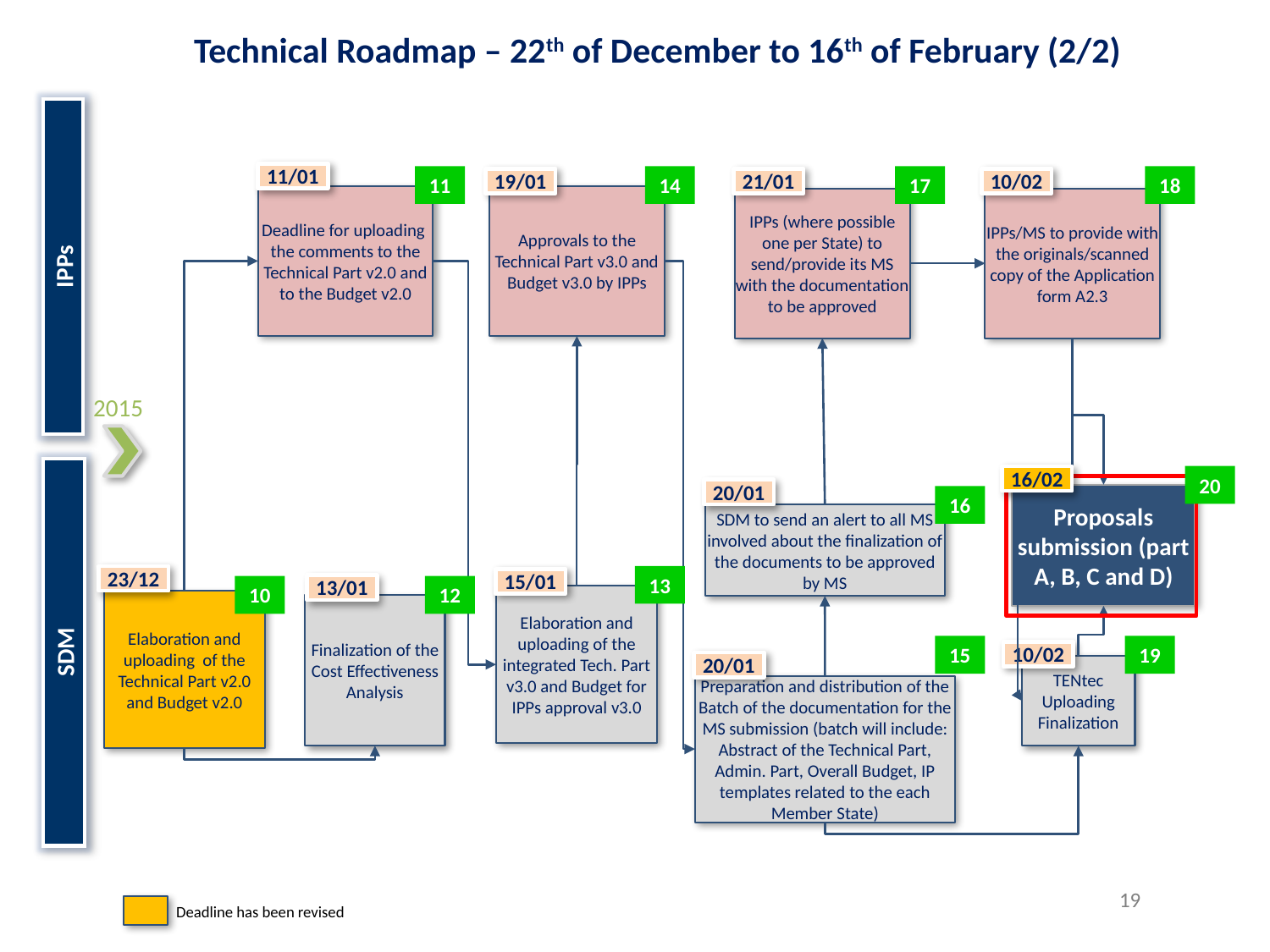

Technical Roadmap – 22th of December to 16th of February (2/2)
11/01
11
14
17
18
19/01
21/01
10/02
Deadline for uploading  the comments to the Technical Part v2.0 and to the Budget v2.0
Approvals to the Technical Part v3.0 and Budget v3.0 by IPPs
IPPs (where possible one per State) to send/provide its MS with the documentation to be approved
IPPs/MS to provide with the originals/scanned copy of the Application form A2.3
IPPs
2015

20
16/02

20/01
Proposals submission (part A, B, C and D)
16
SDM to send an alert to all MS involved about the finalization of the documents to be approved by MS
23/12
13
15/01
13/01
10
12
Elaboration and uploading of the integrated Tech. Part v3.0 and Budget for IPPs approval v3.0
Elaboration and uploading  of the Technical Part v2.0 and Budget v2.0
Finalization of the Cost Effectiveness Analysis
SDM
15
19
10/02
20/01
TENtec Uploading Finalization
Preparation and distribution of the Batch of the documentation for the MS submission (batch will include: Abstract of the Technical Part, Admin. Part, Overall Budget, IP templates related to the each Member State)
19

Deadline has been revised